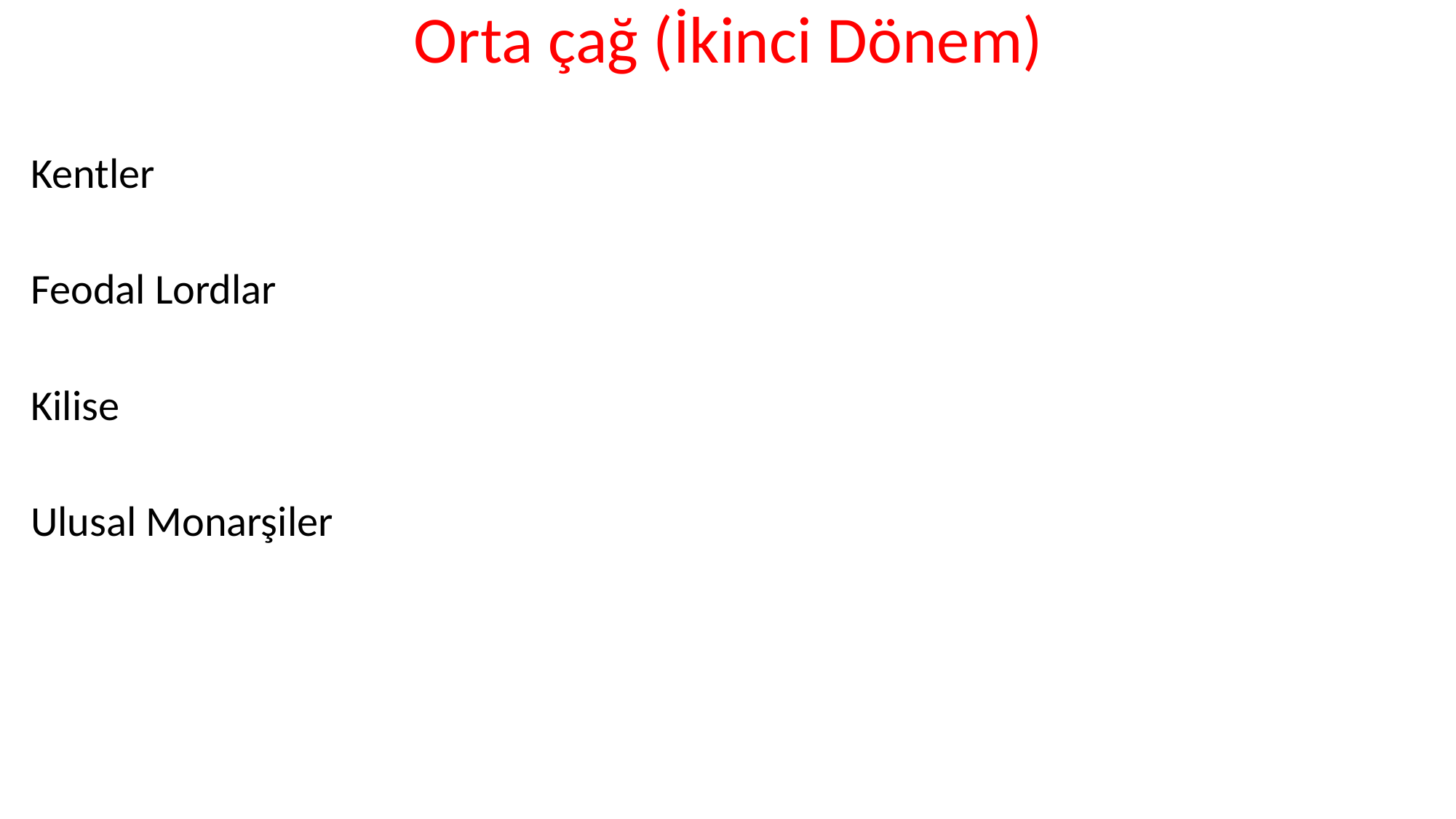

# Orta çağ (İkinci Dönem)

Kentler

Feodal Lordlar

Kilise

Ulusal Monarşiler